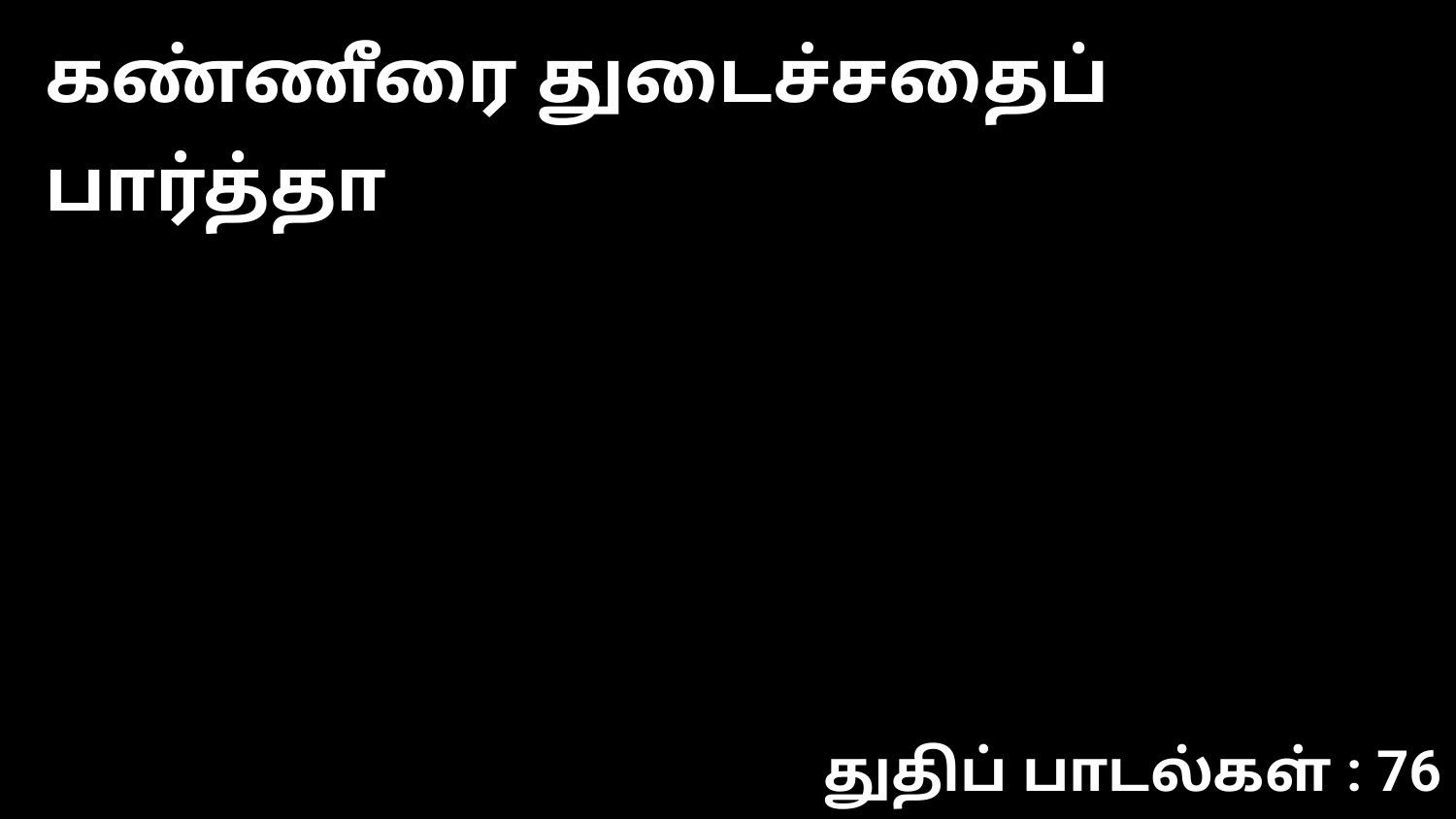

கண்ணீரை துடைச்சதைப் பார்த்தா
துதிப் பாடல்கள் : 76